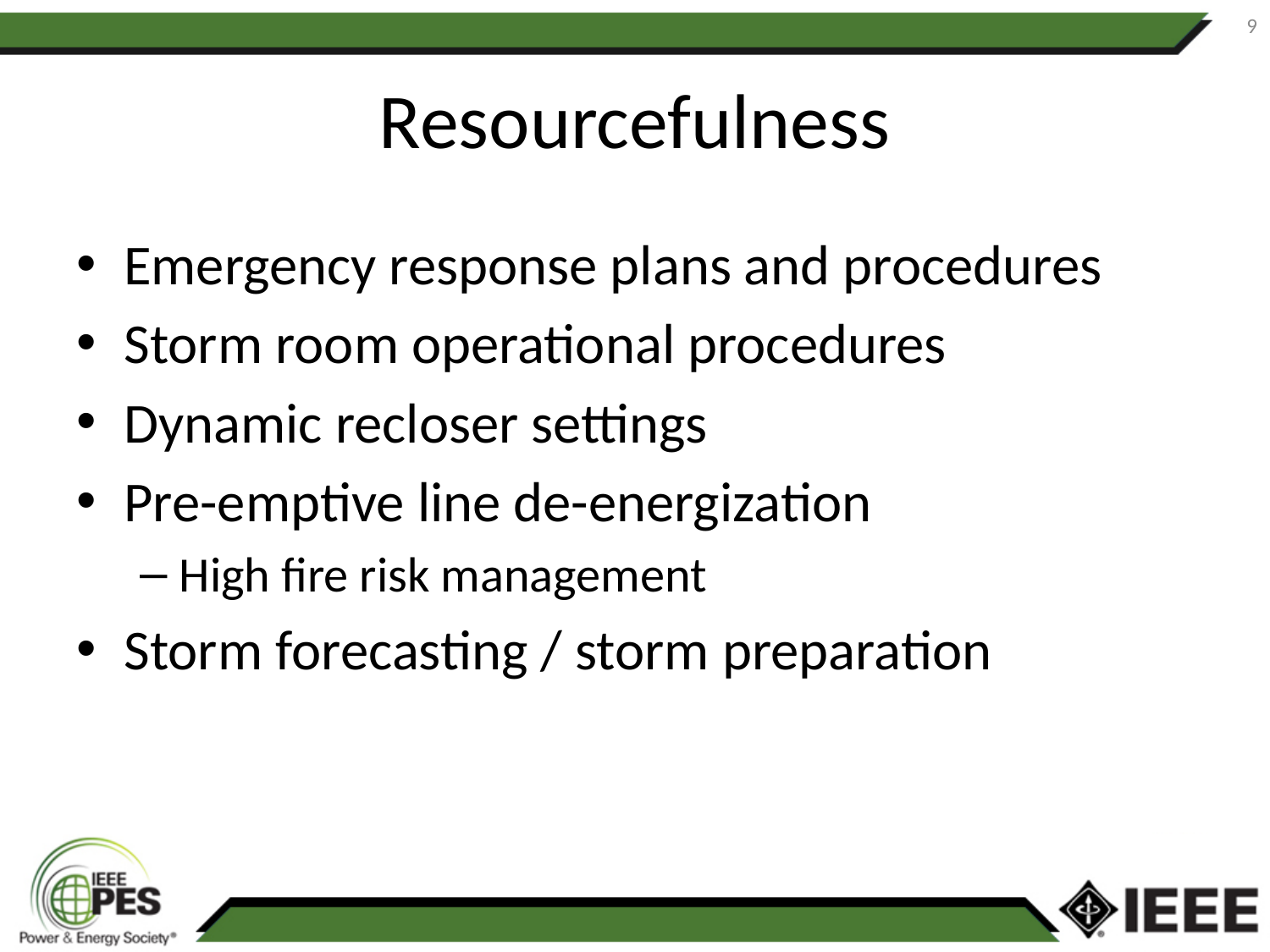

9
# Resourcefulness
Emergency response plans and procedures
Storm room operational procedures
Dynamic recloser settings
Pre-emptive line de-energization
High fire risk management
Storm forecasting / storm preparation